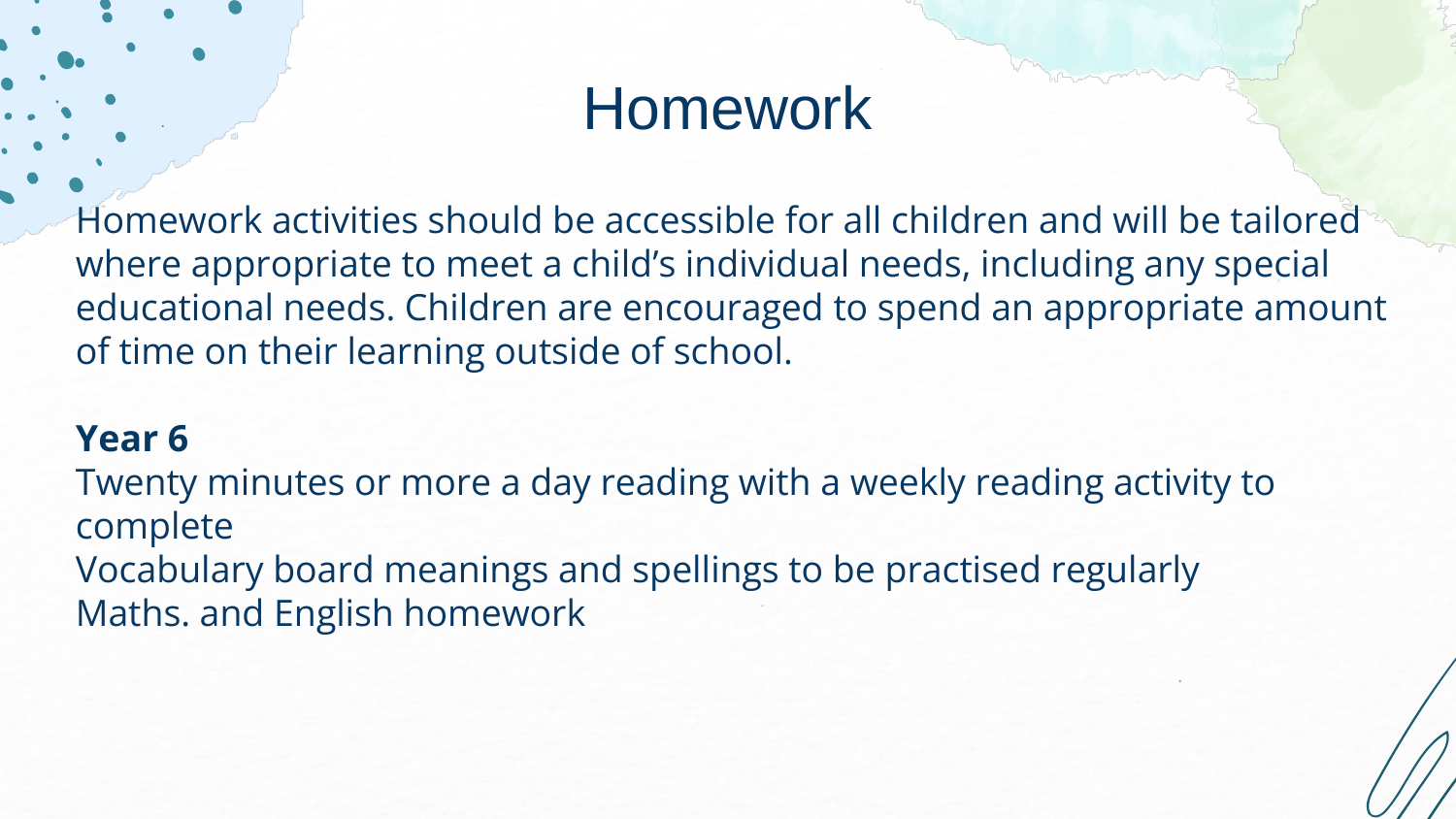

Homework
Homework activities should be accessible for all children and will be tailored where appropriate to meet a child’s individual needs, including any special educational needs. Children are encouraged to spend an appropriate amount of time on their learning outside of school.

Year 6
Twenty minutes or more a day reading with a weekly reading activity to complete
Vocabulary board meanings and spellings to be practised regularly
Maths. and English homework